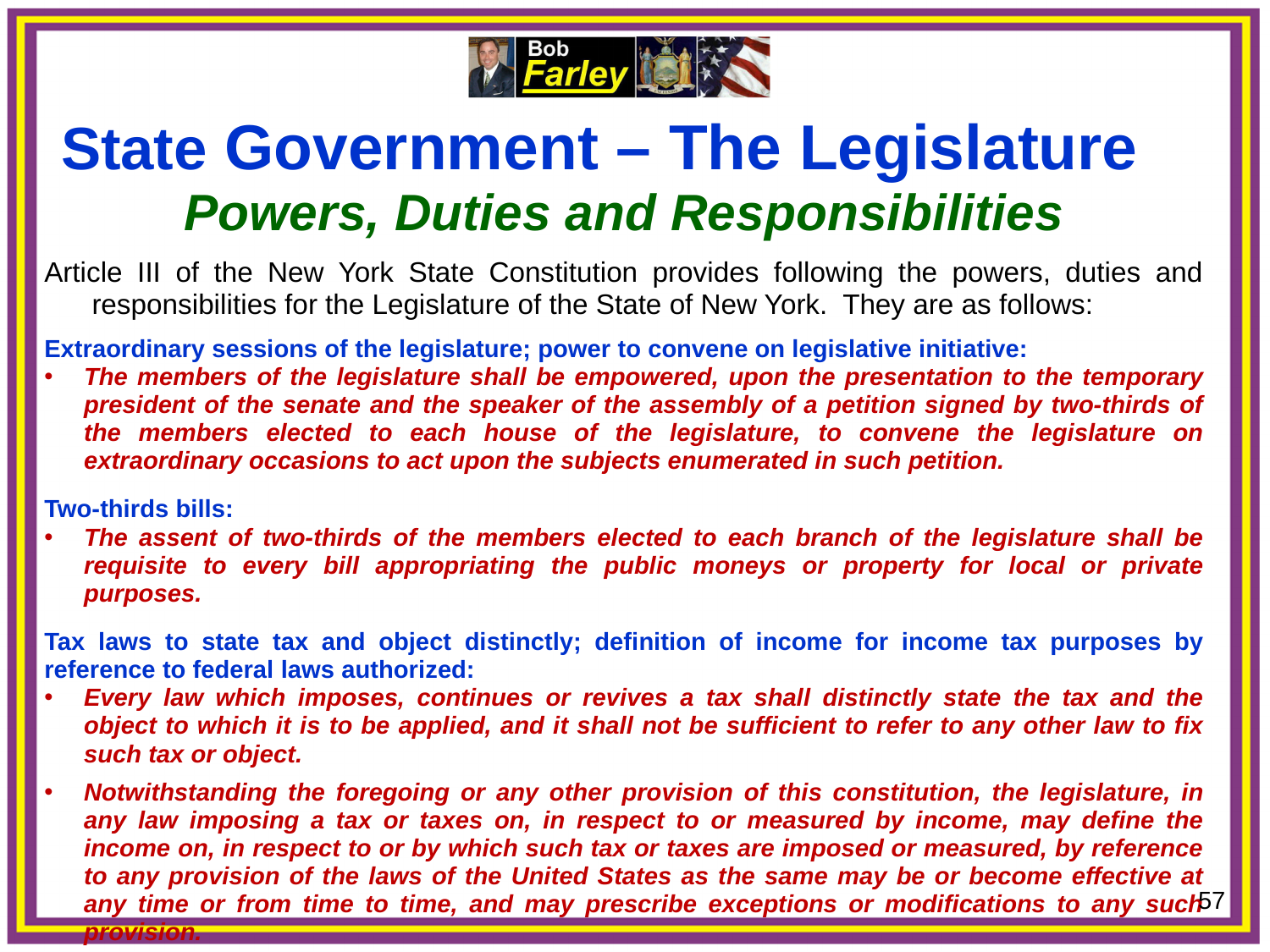

State Government – The Legislature
Powers, Duties and Responsibilities

Article III of the New York State Constitution provides following the powers, duties and responsibilities for the Legislature of the State of New York.  They are as follows:

Extraordinary sessions of the legislature; power to convene on legislative initiative:
The members of the legislature shall be empowered, upon the presentation to the temporary president of the senate and the speaker of the assembly of a petition signed by two-thirds of the members elected to each house of the legislature, to convene the legislature on extraordinary occasions to act upon the subjects enumerated in such petition.

Two-thirds bills:
The assent of two-thirds of the members elected to each branch of the legislature shall be requisite to every bill appropriating the public moneys or property for local or private purposes.

Tax laws to state tax and object distinctly; definition of income for income tax purposes by reference to federal laws authorized:
Every law which imposes, continues or revives a tax shall distinctly state the tax and the object to which it is to be applied, and it shall not be sufficient to refer to any other law to fix such tax or object.

Notwithstanding the foregoing or any other provision of this constitution, the legislature, in any law imposing a tax or taxes on, in respect to or measured by income, may define the income on, in respect to or by which such tax or taxes are imposed or measured, by reference to any provision of the laws of the United States as the same may be or become effective at any time or from time to time, and may prescribe exceptions or modifications to any such provision.
57